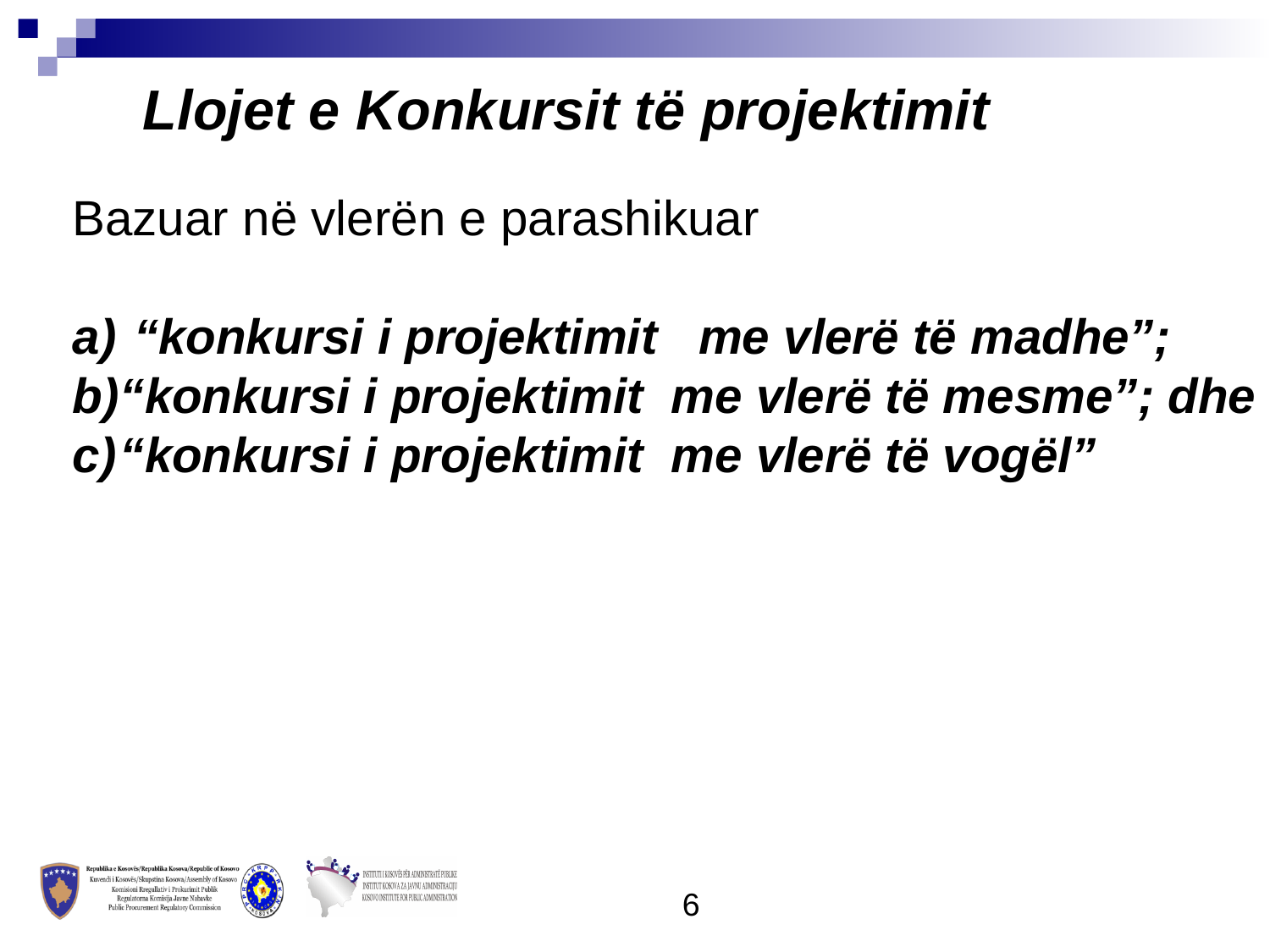

Llojet e Konkursit të projektimit
Bazuar në vlerën e parashikuar

 “konkursi i projektimit   me vlerë të madhe”;
“konkursi i projektimit  me vlerë të mesme”; dhe
“konkursi i projektimit  me vlerë të vogël”